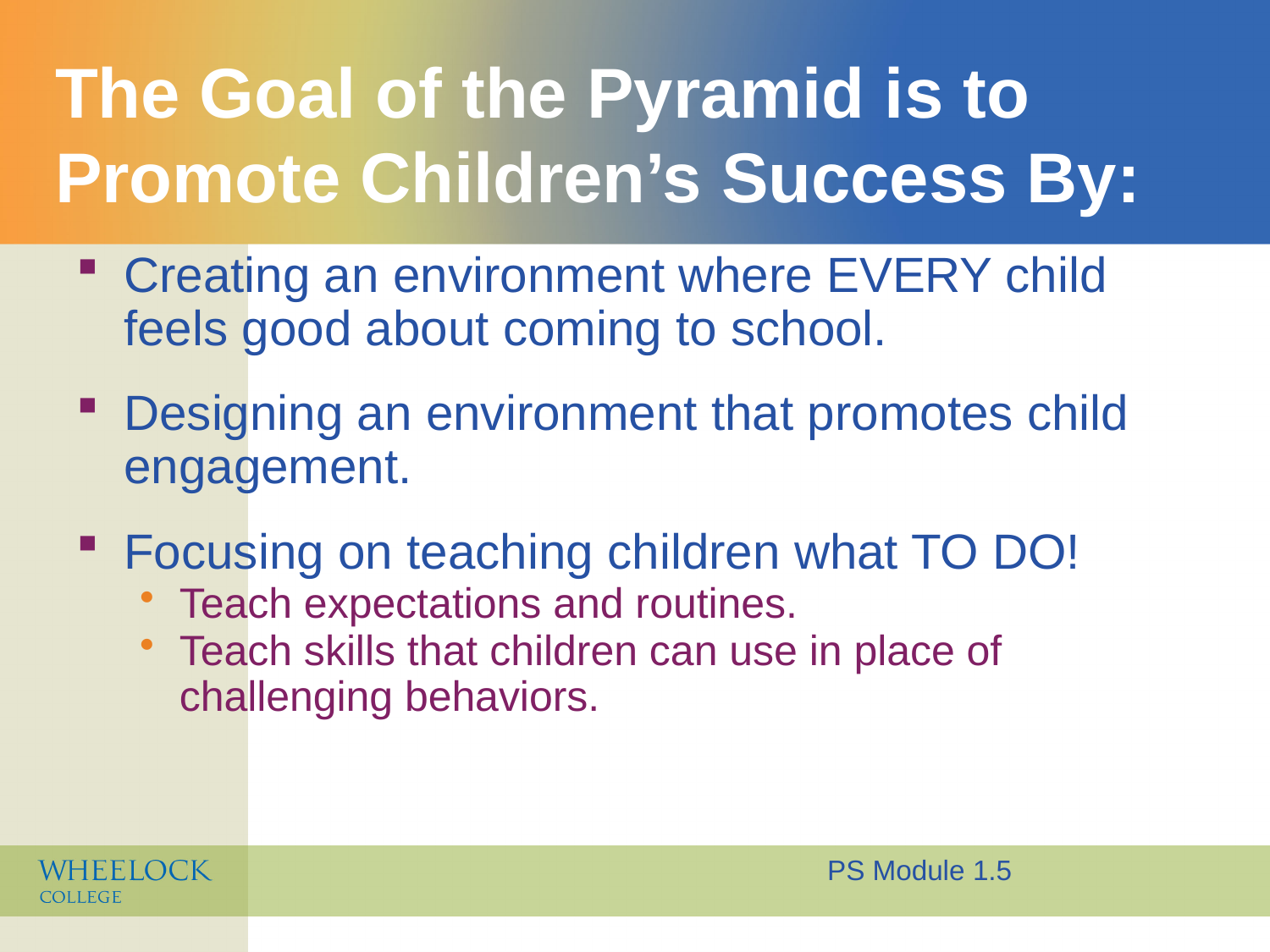

# The Goal of the Pyramid is to Promote Children’s Success By:
Creating an environment where EVERY child feels good about coming to school.
Designing an environment that promotes child engagement.
Focusing on teaching children what TO DO!
Teach expectations and routines.
Teach skills that children can use in place of challenging behaviors.
PS Module 1.5